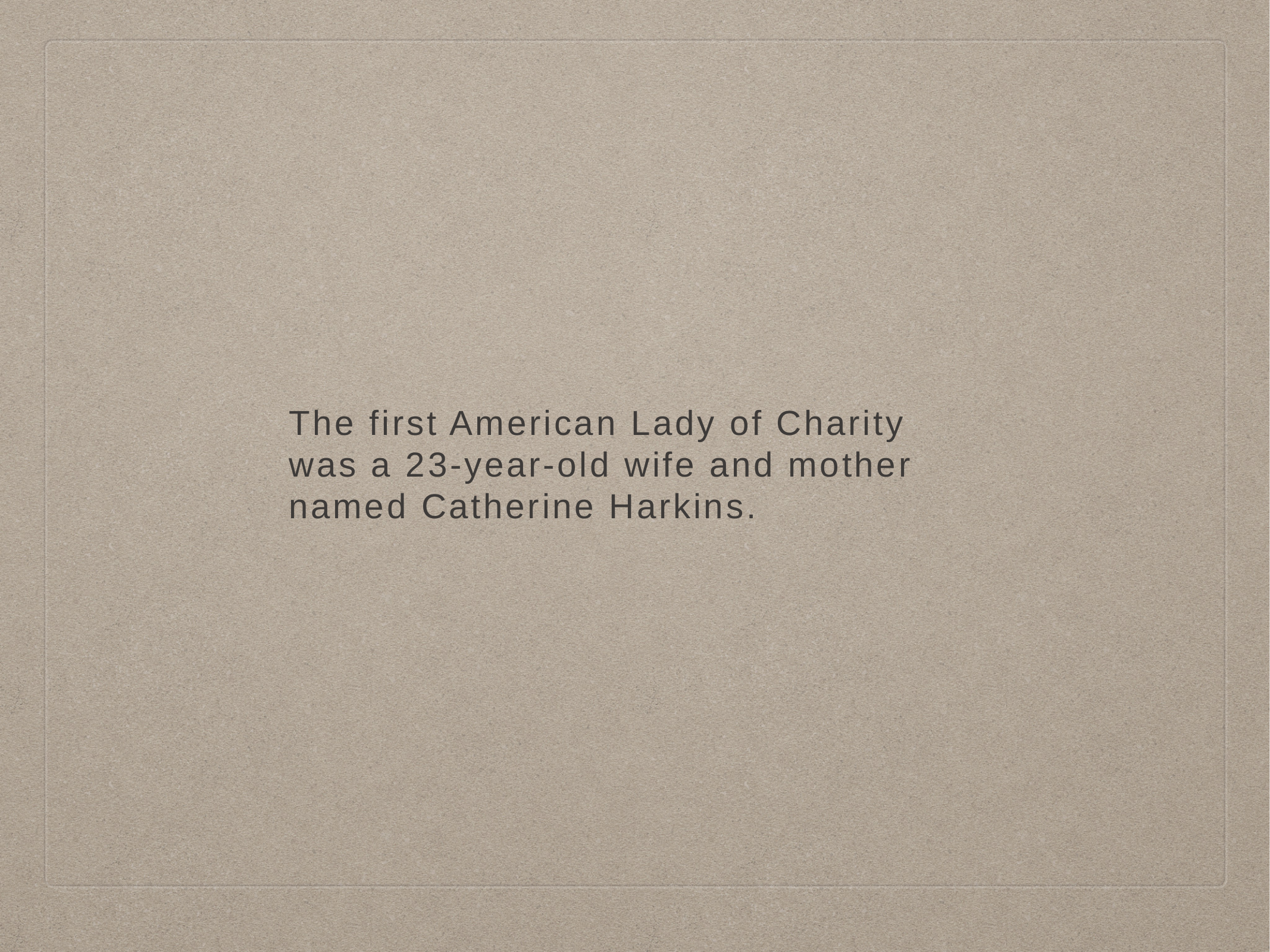

# The first American Lady of Charity was a 23-year-old wife and mother named Catherine Harkins.